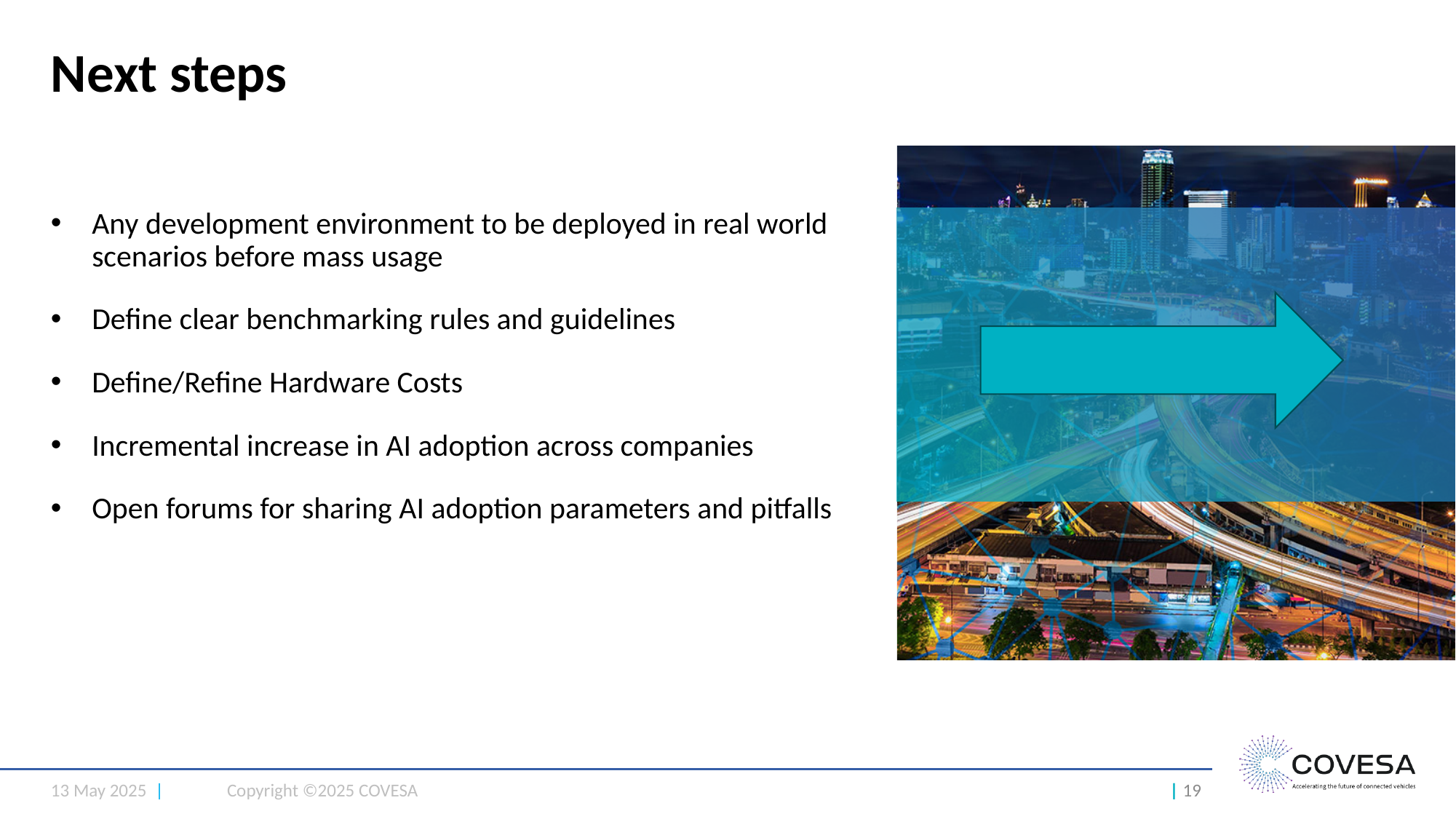

# Next steps
Any development environment to be deployed in real world scenarios before mass usage
Define clear benchmarking rules and guidelines
Define/Refine Hardware Costs
Incremental increase in AI adoption across companies
Open forums for sharing AI adoption parameters and pitfalls

13 May 2025  |
Copyright ©2025 COVESA
| 19